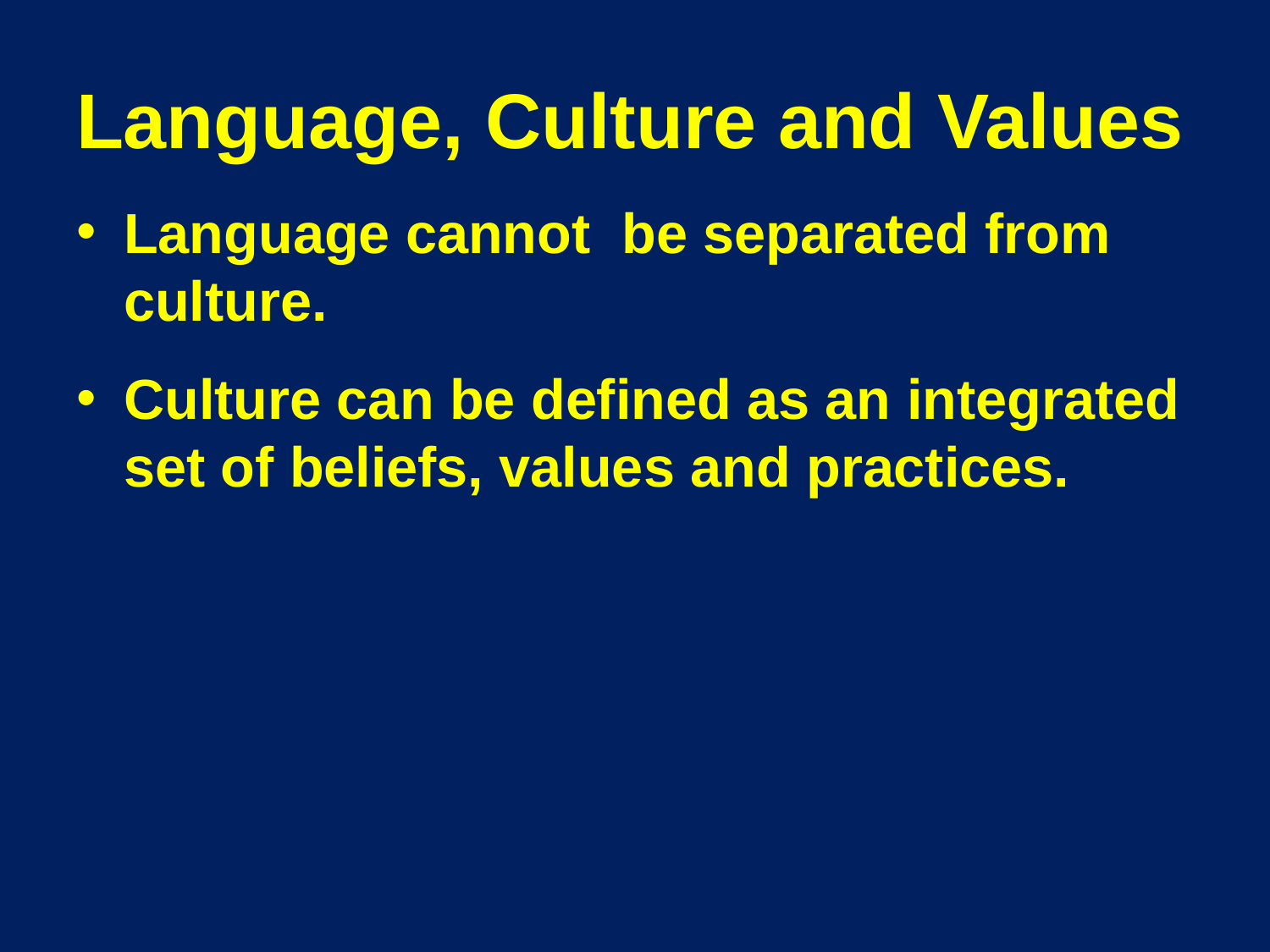

# Language, Culture and Values
Language cannot  be separated from culture.

Culture can be defined as an integrated set of beliefs, values and practices.